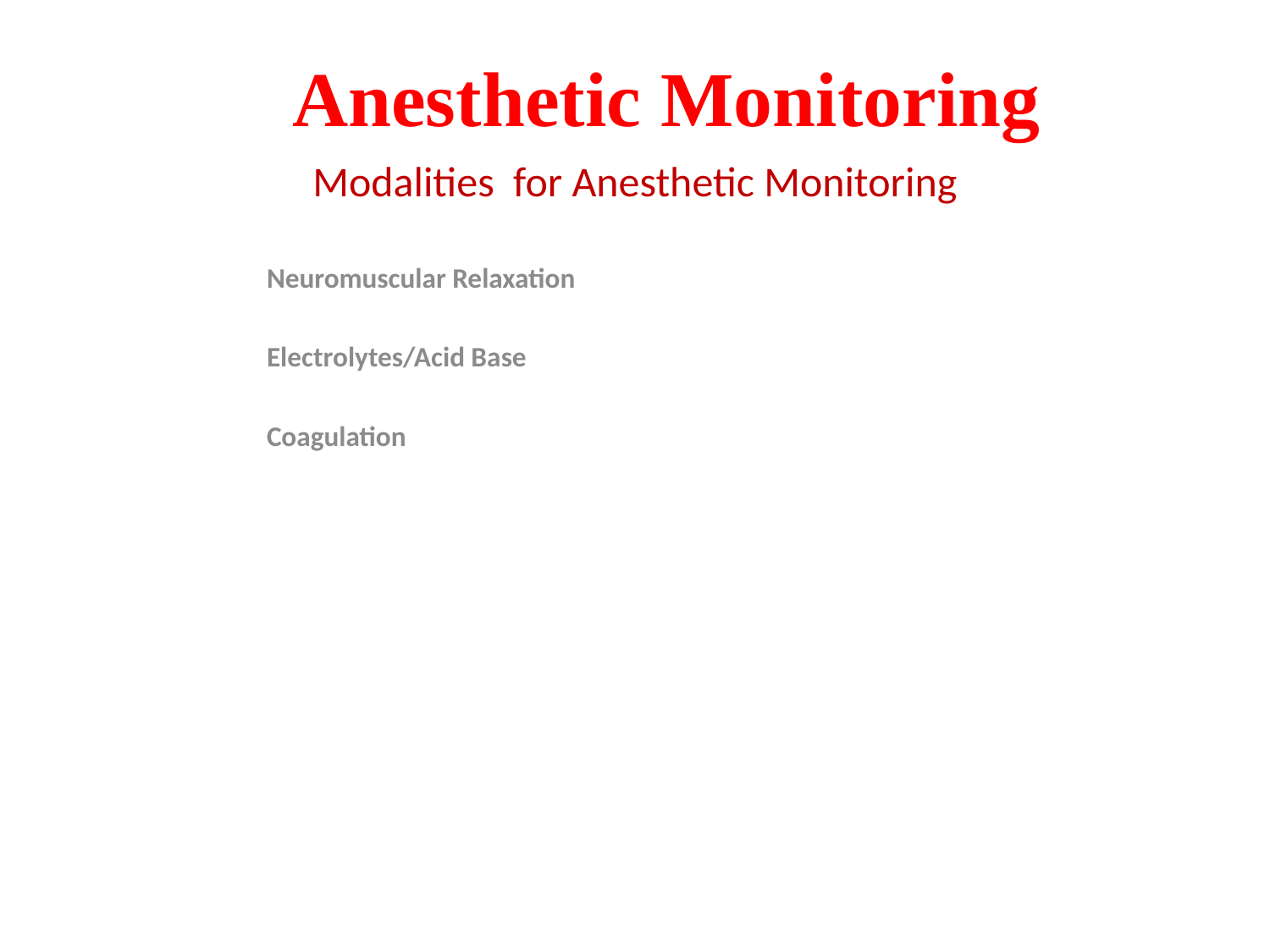

# Anesthetic Monitoring
Modalities  for Anesthetic Monitoring
Neuromuscular Relaxation

Electrolytes/Acid Base

Coagulation